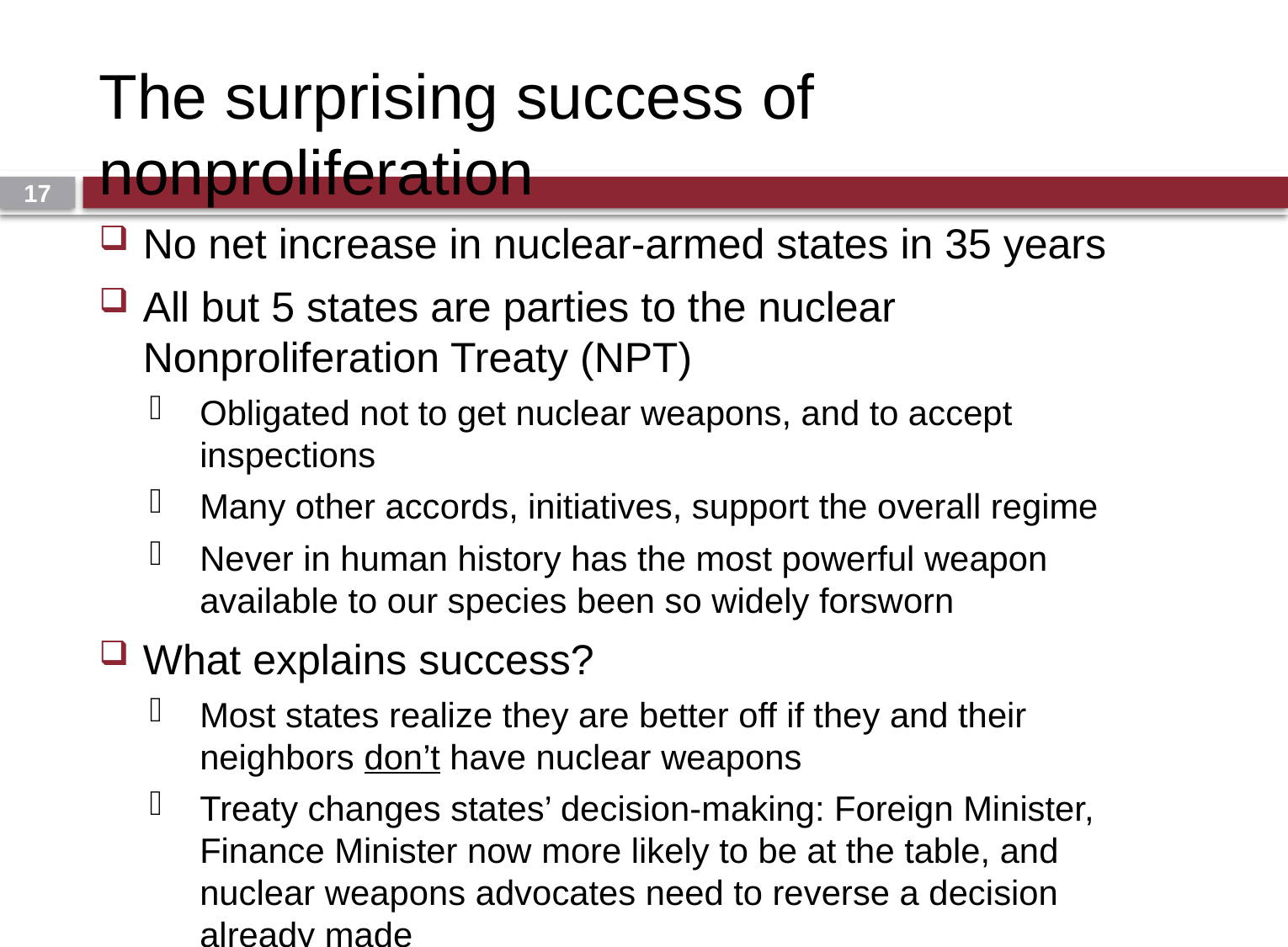

# The surprising success of nonproliferation
17
No net increase in nuclear-armed states in 35 years
All but 5 states are parties to the nuclear Nonproliferation Treaty (NPT)
Obligated not to get nuclear weapons, and to accept inspections
Many other accords, initiatives, support the overall regime
Never in human history has the most powerful weapon available to our species been so widely forsworn
What explains success?
Most states realize they are better off if they and their neighbors don’t have nuclear weapons
Treaty changes states’ decision-making: Foreign Minister, Finance Minister now more likely to be at the table, and nuclear weapons advocates need to reverse a decision already made
NPT creates norms – easier to build coalitions against programs